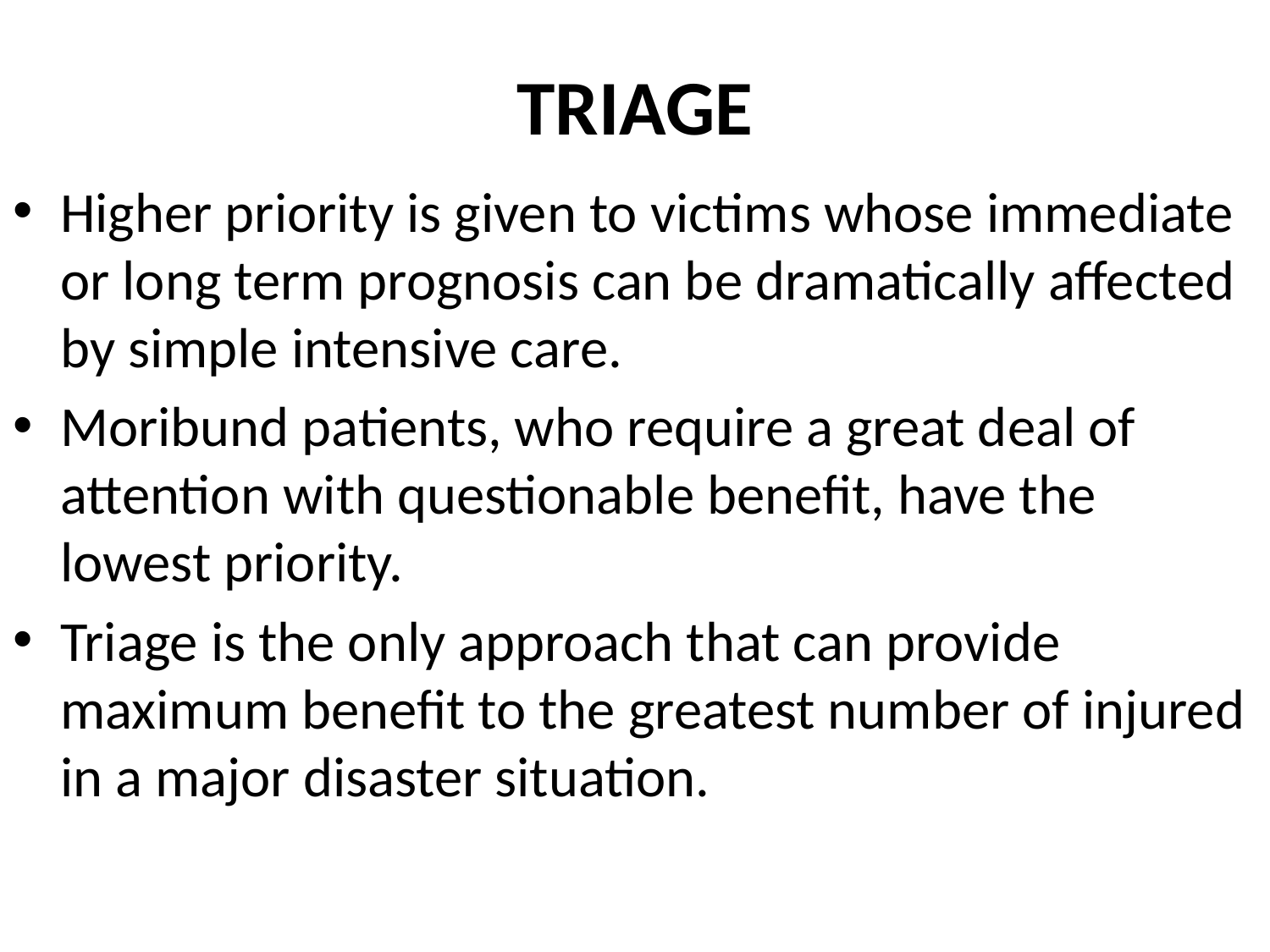

# TRIAGE
Higher priority is given to victims whose immediate or long term prognosis can be dramatically affected by simple intensive care.
Moribund patients, who require a great deal of attention with questionable benefit, have the lowest priority.
Triage is the only approach that can provide maximum benefit to the greatest number of injured in a major disaster situation.